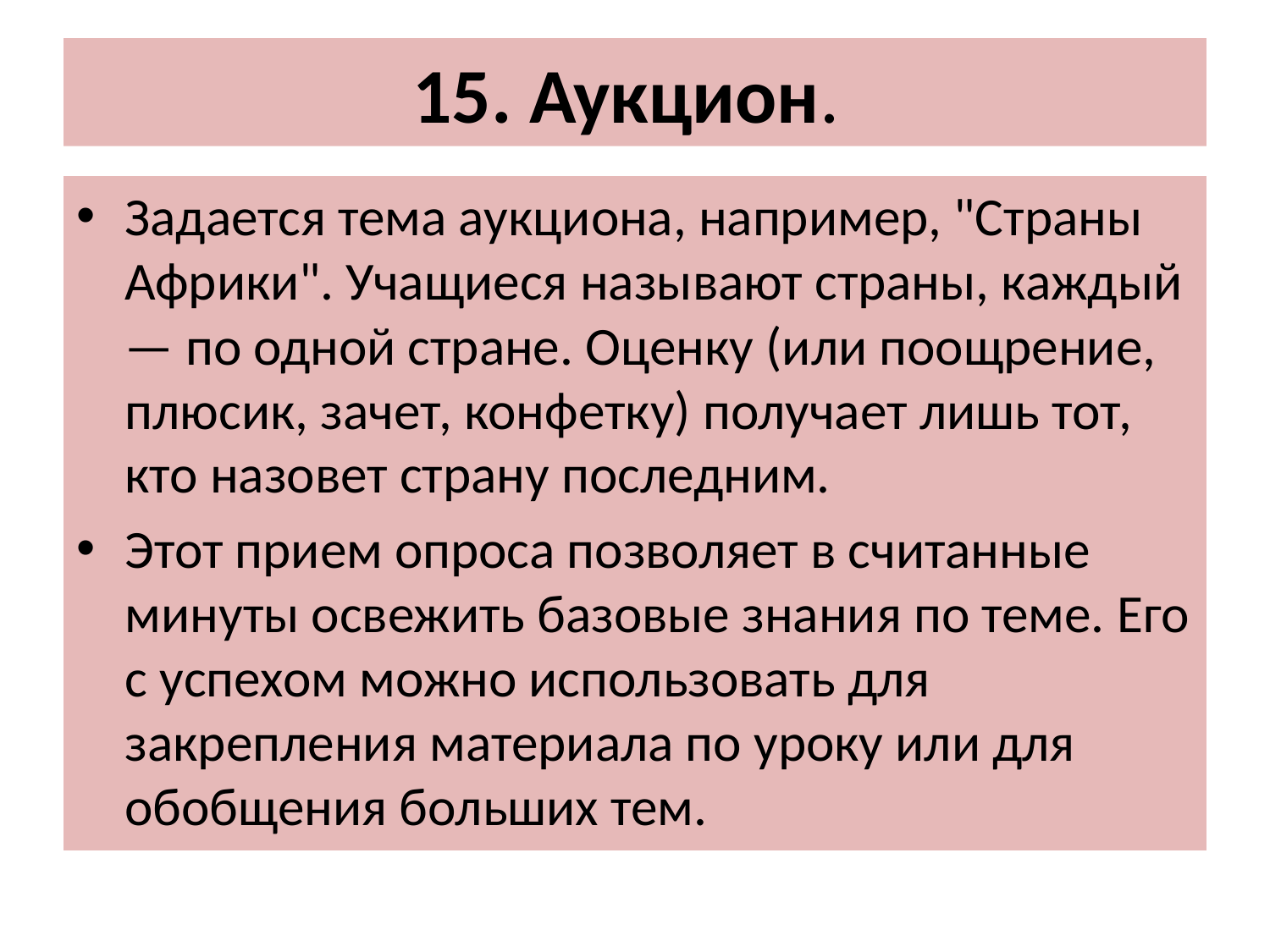

# 15. Аукцион.
Задается тема аукциона, например, "Страны Африки". Учащиеся называют страны, каждый — по одной стране. Оценку (или поощрение, плюсик, зачет, конфетку) получает лишь тот, кто назовет страну последним.
Этот прием опроса позволяет в считанные минуты освежить базовые знания по теме. Его с успехом можно использовать для закрепления материала по уроку или для обобщения больших тем.